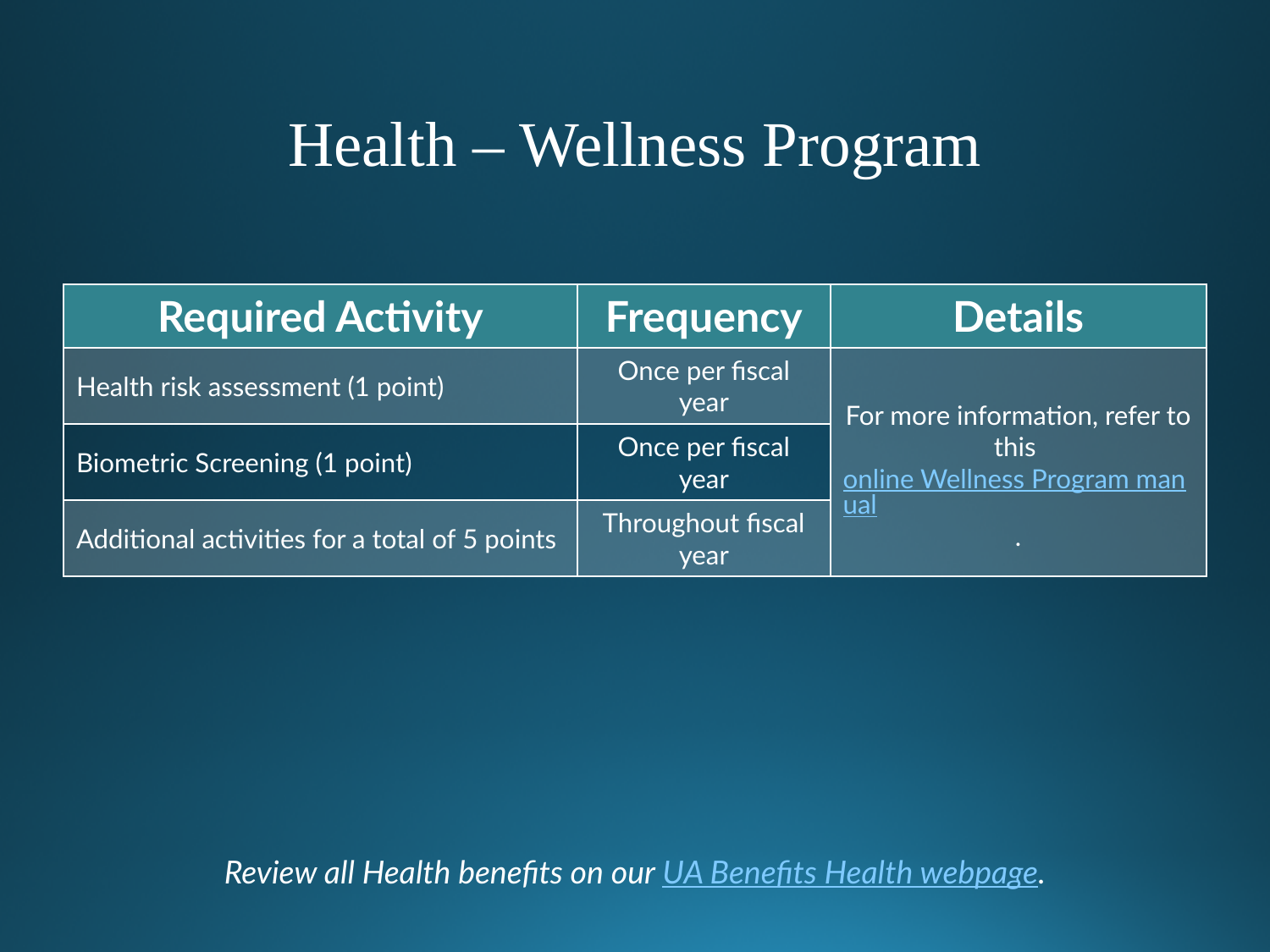

Health – Wellness Program
| Required Activity | Frequency | Details |
| --- | --- | --- |
| Health risk assessment (1 point) | Once per fiscal year | For more information, refer to this online Wellness Program manual. |
| Biometric Screening (1 point) | Once per fiscal year |  |
| Additional activities for a total of 5 points | Throughout fiscal year |  |

Review all Health benefits on our UA Benefits Health webpage.